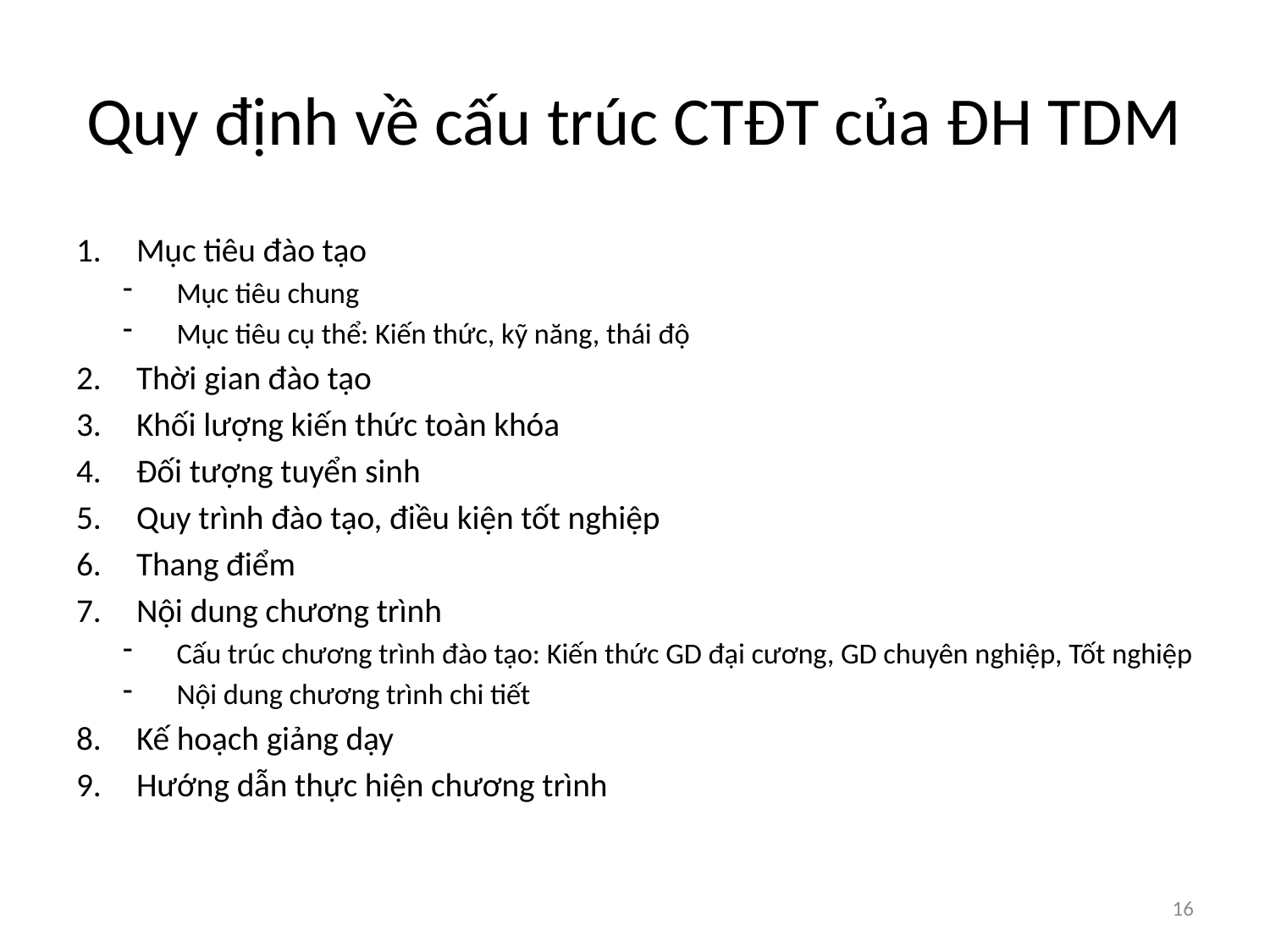

# Quy định về cấu trúc CTĐT của ĐH TDM
Mục tiêu đào tạo
Mục tiêu chung
Mục tiêu cụ thể: Kiến thức, kỹ năng, thái độ
Thời gian đào tạo
Khối lượng kiến thức toàn khóa
Đối tượng tuyển sinh
Quy trình đào tạo, điều kiện tốt nghiệp
Thang điểm
Nội dung chương trình
Cấu trúc chương trình đào tạo: Kiến thức GD đại cương, GD chuyên nghiệp, Tốt nghiệp
Nội dung chương trình chi tiết
Kế hoạch giảng dạy
Hướng dẫn thực hiện chương trình
16